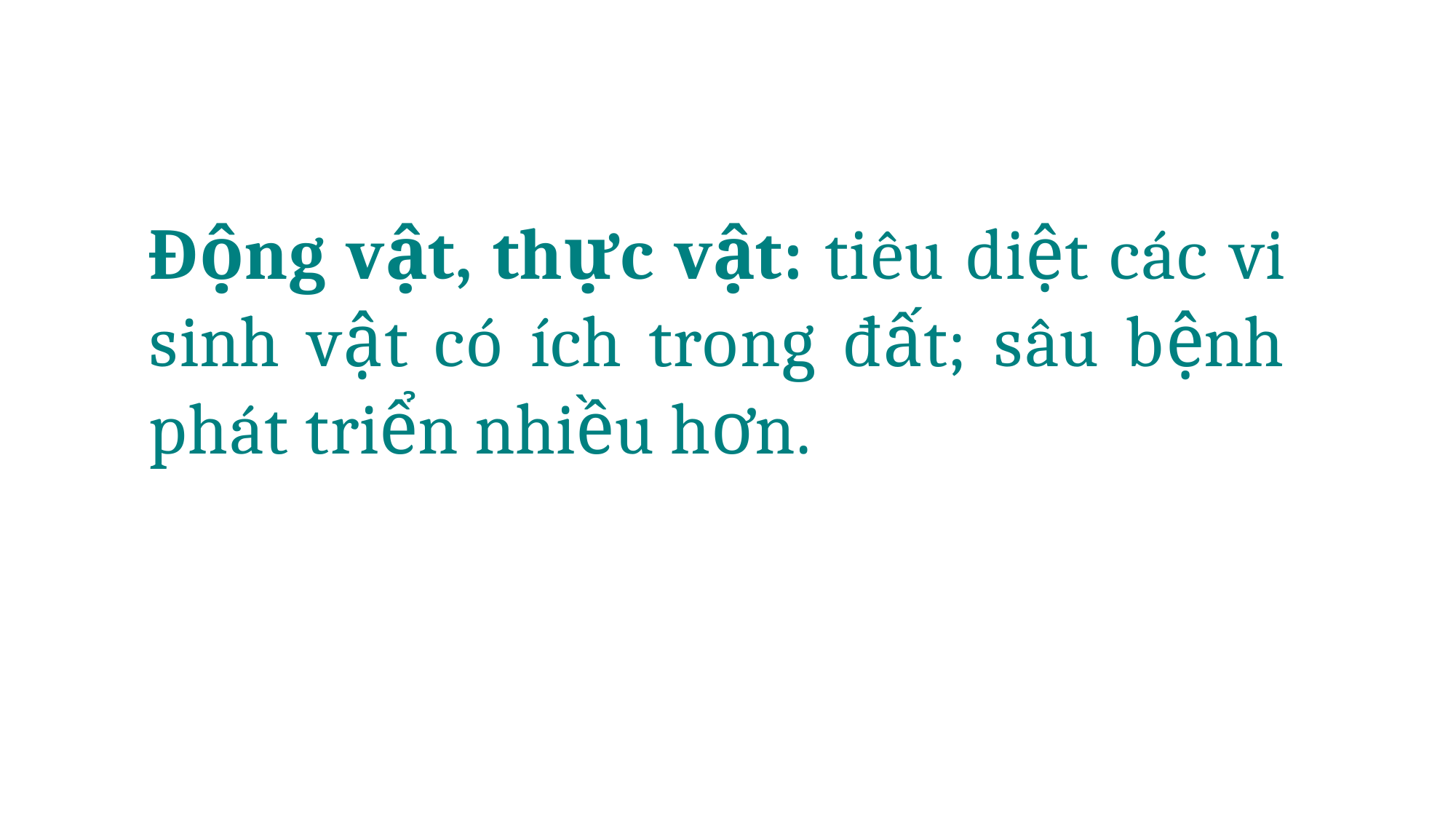

Động vật, thực vật: tiêu diệt các vi sinh vật có ích trong đất; sâu bệnh phát triển nhiều hơn.